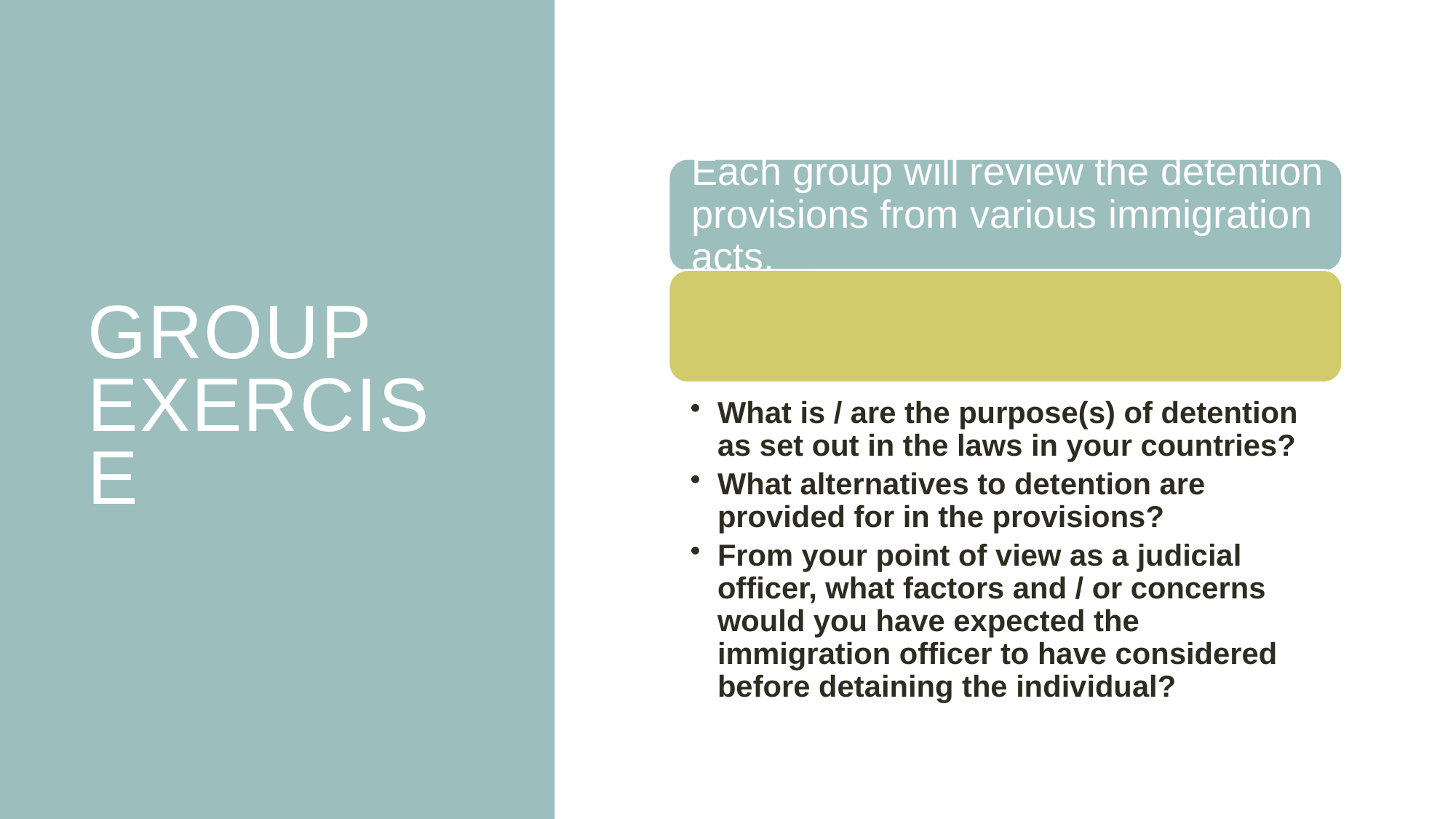

# Group Exercise
Each group will review the detention provisions from various immigration acts.

What is / are the purpose(s) of detention as set out in the laws in your countries?
What alternatives to detention are provided for in the provisions?
From your point of view as a judicial officer, what factors and / or concerns would you have expected the immigration officer to have considered before detaining the individual?